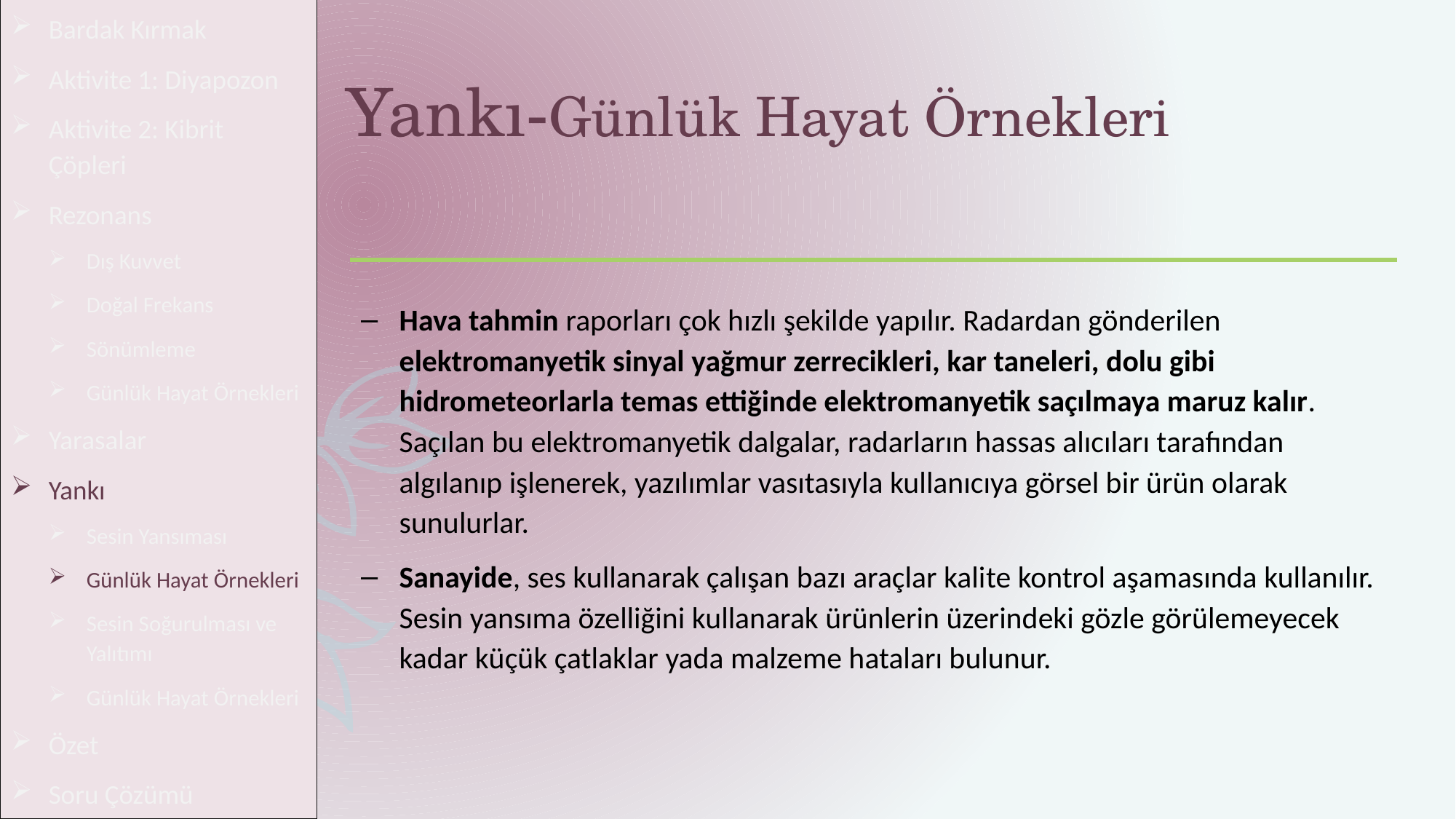

Bardak Kırmak
Aktivite 1: Diyapozon
Aktivite 2: Kibrit Çöpleri
Rezonans
Dış Kuvvet
Doğal Frekans
Sönümleme
Günlük Hayat Örnekleri
Yarasalar
Yankı
Sesin Yansıması
Günlük Hayat Örnekleri
Sesin Soğurulması ve Yalıtımı
Günlük Hayat Örnekleri
Özet
Soru Çözümü
# Yankı-Günlük Hayat Örnekleri
Hava tahmin raporları çok hızlı şekil­de yapılır. Radardan gönderilen elektromanyetik sinyal yağmur zerrecikleri, kar taneleri, dolu gibi hidrometeorlarla temas ettiğinde elektromanyetik saçılmaya maruz kalır. Saçılan bu elektromanyetik dalgalar, radarların hassas alıcıları tarafından algılanıp işlenerek, yazılımlar vasıtasıyla kullanıcıya görsel bir ürün olarak sunulurlar.
Sanayide, ses kullanarak çalışan bazı araçlar kali­te kontrol aşamasında kullanılır. Sesin yansıma özelliğini kullanarak ürünlerin üzerindeki gözle görülemeyecek kadar küçük çatlaklar yada malzeme hataları bulunur.